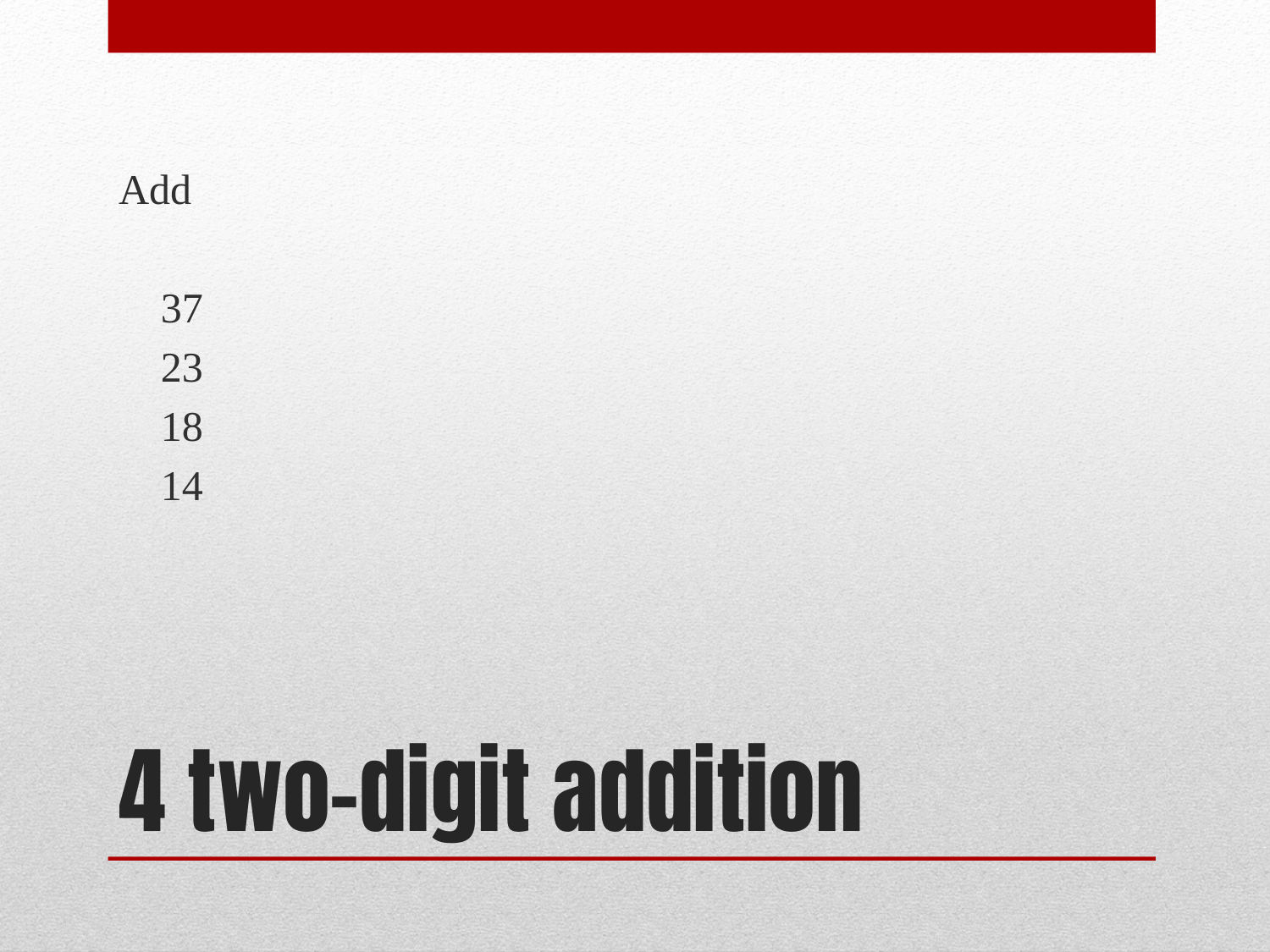

Add

    37
    23
    18
    14

# 4 two-digit addition